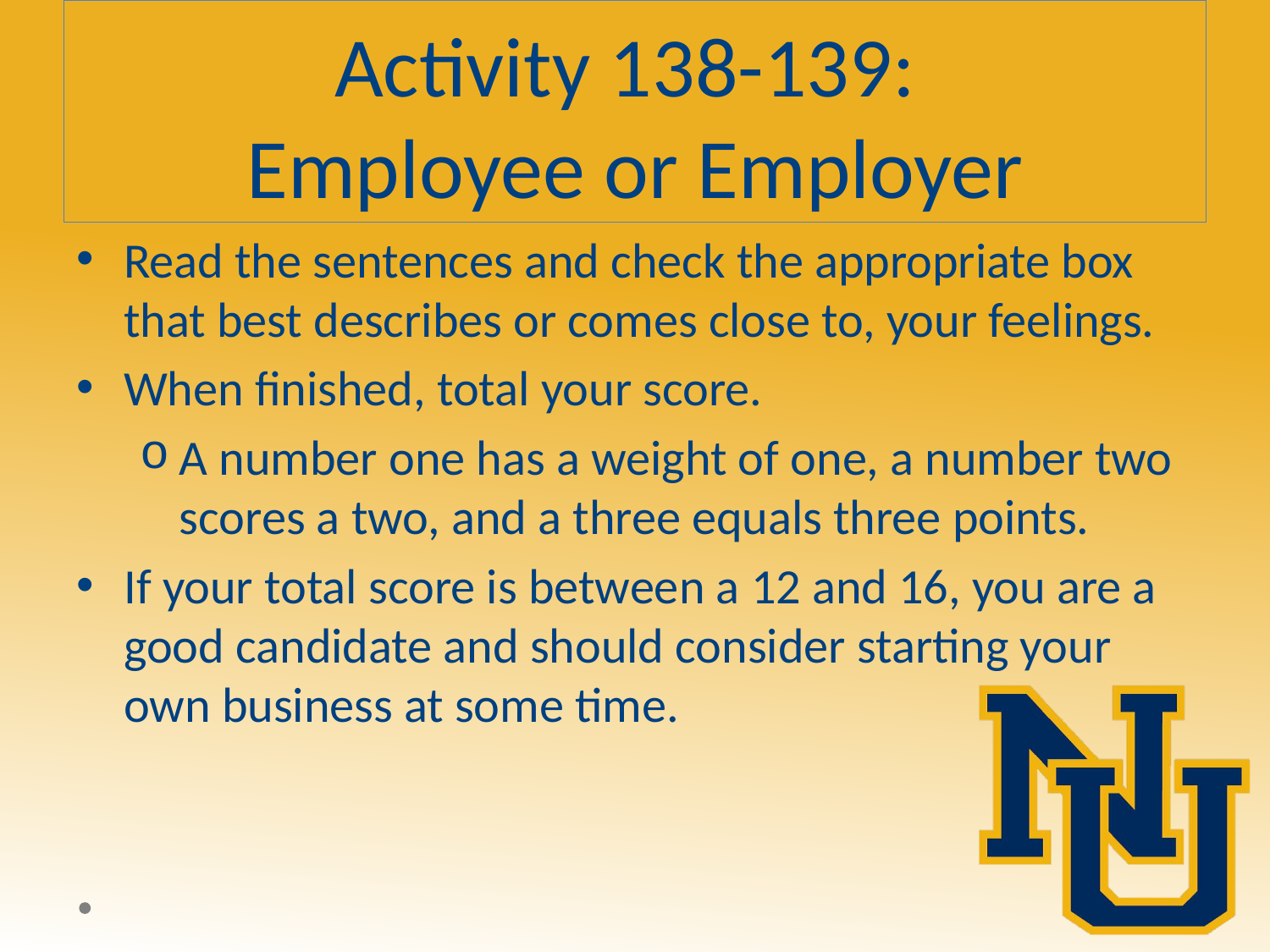

# Activity 138-139: Employee or Employer
Read the sentences and check the appropriate box that best describes or comes close to, your feelings.
When finished, total your score.
A number one has a weight of one, a number two scores a two, and a three equals three points.
If your total score is between a 12 and 16, you are a good candidate and should consider starting your own business at some time.